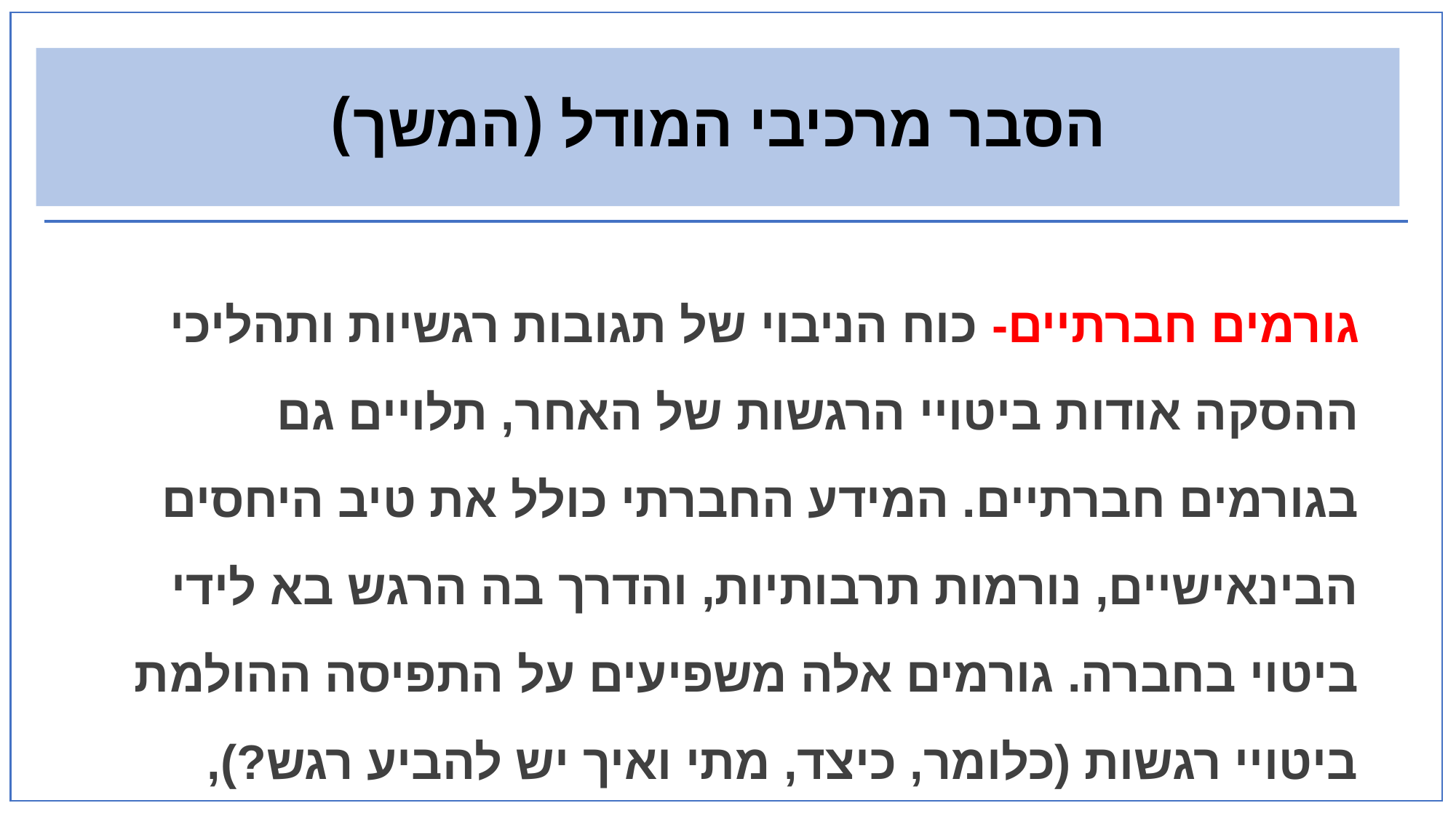

# הסבר מרכיבי המודל (המשך)
גורמים חברתיים- כוח הניבוי של תגובות רגשיות ותהליכי ההסקה אודות ביטויי הרגשות של האחר, תלויים גם בגורמים חברתיים. המידע החברתי כולל את טיב היחסים הבינאישיים, נורמות תרבותיות, והדרך בה הרגש בא לידי ביטוי בחברה. גורמים אלה משפיעים על התפיסה ההולמת ביטויי רגשות (כלומר, כיצד, מתי ואיך יש להביע רגש?), והדרך בה הרגש בא לידי ביטוי בחברה משפיעה על התגובות ההתנהגותיות.